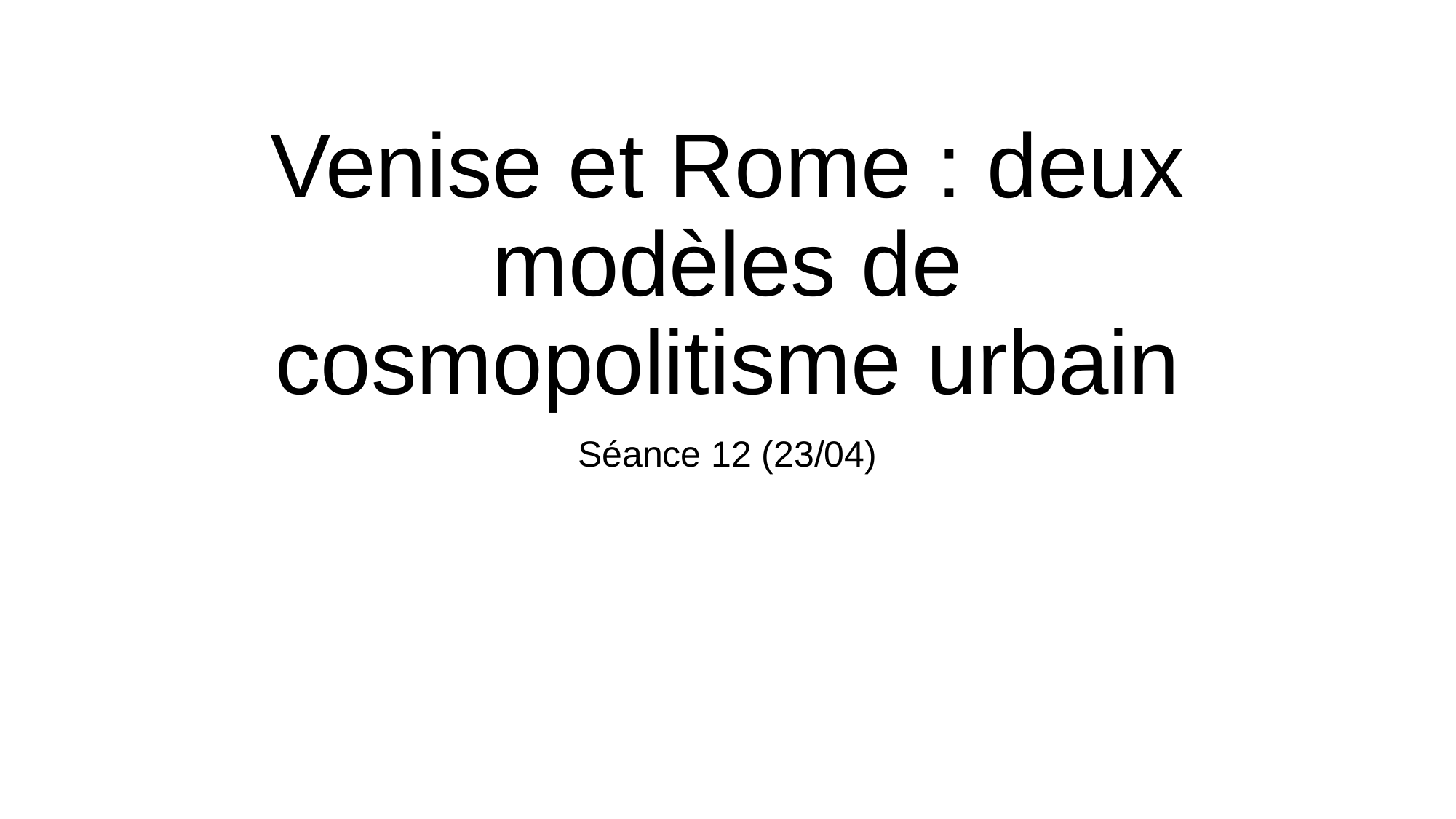

# Venise et Rome : deux modèles de cosmopolitisme urbain
Séance 12 (23/04)